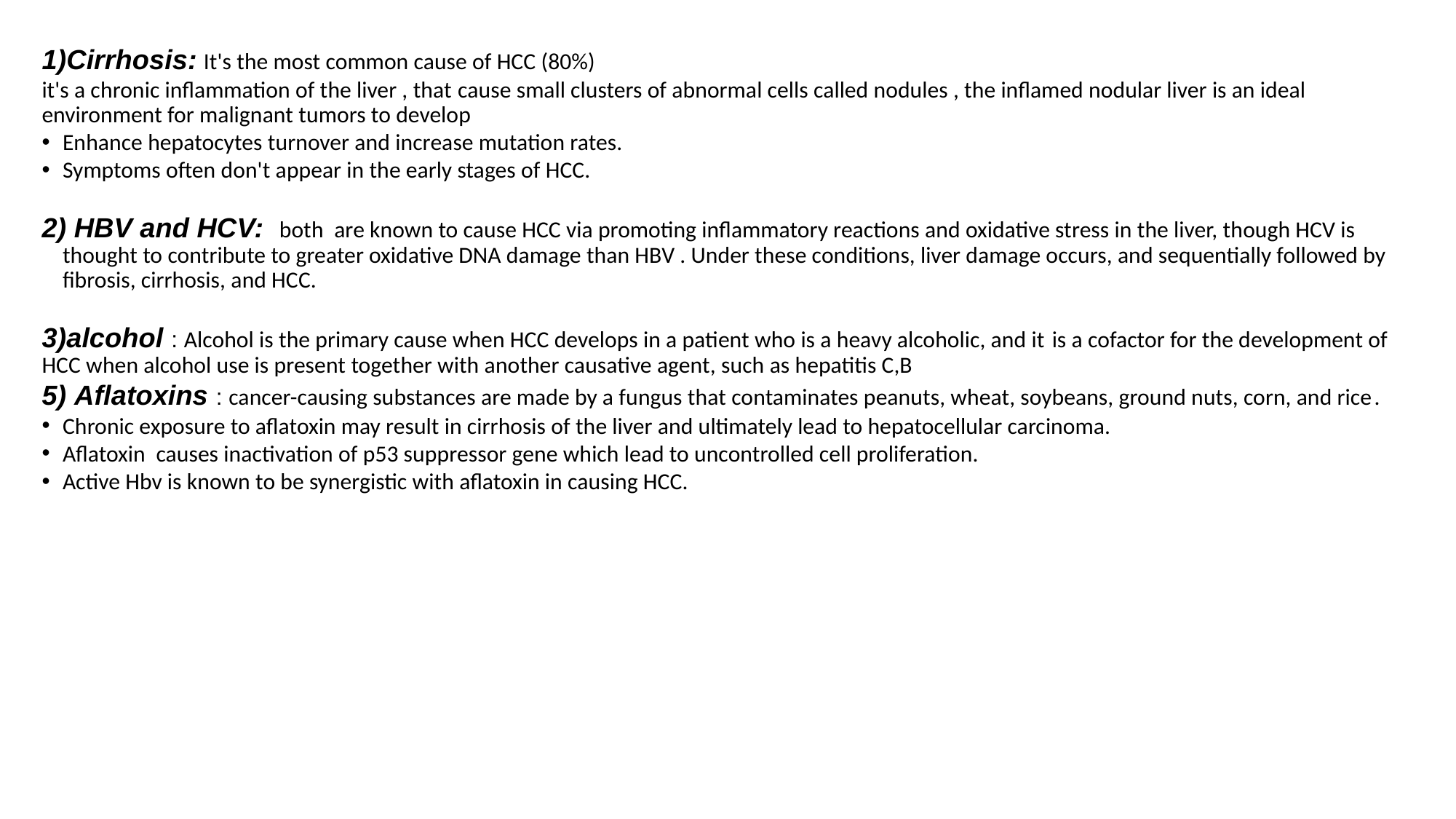

1)Cirrhosis: It's the most common cause of HCC (80%)
it's a chronic inflammation of the liver , that cause small clusters of abnormal cells called nodules , the inflamed nodular liver is an ideal environment for malignant tumors to develop
Enhance hepatocytes turnover and increase mutation rates.
Symptoms often don't appear in the early stages of HCC.

2) HBV and HCV:  both  are known to cause HCC via promoting inflammatory reactions and oxidative stress in the liver, though HCV is thought to contribute to greater oxidative DNA damage than HBV . Under these conditions, liver damage occurs, and sequentially followed by fibrosis, cirrhosis, and HCC.

3)alcohol : Alcohol is the primary cause when HCC develops in a patient who is a heavy alcoholic, and it is a cofactor for the development of HCC when alcohol use is present together with another causative agent, such as hepatitis C,B
5) Aflatoxins : cancer-causing substances are made by a fungus that contaminates peanuts, wheat, soybeans, ground nuts, corn, and rice.
Chronic exposure to aflatoxin may result in cirrhosis of the liver and ultimately lead to hepatocellular carcinoma.
Aflatoxin  causes inactivation of p53 suppressor gene which lead to uncontrolled cell proliferation.
Active Hbv is known to be synergistic with aflatoxin in causing HCC.